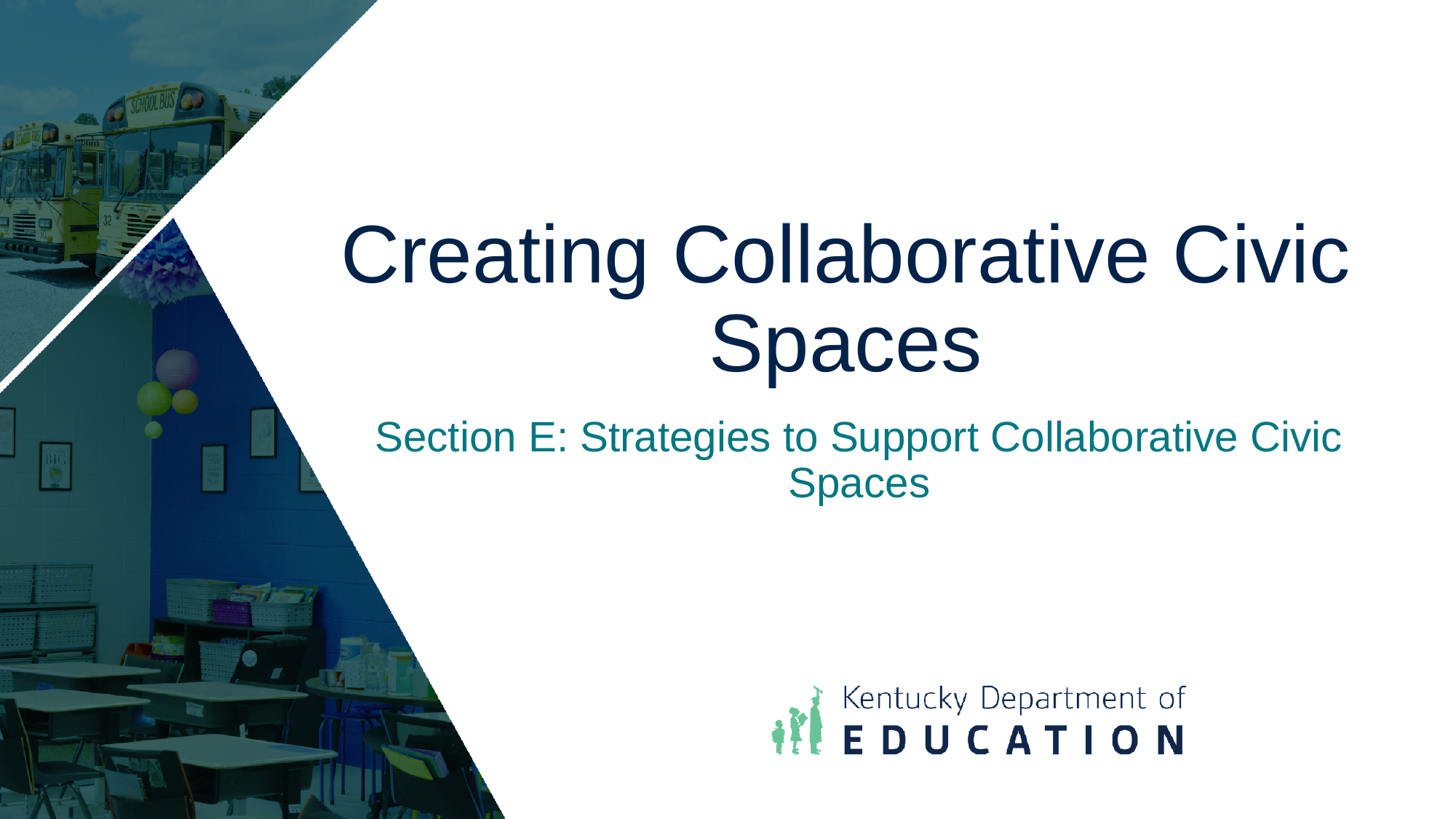

# Creating Collaborative Civic Spaces

Section E: Strategies to Support Collaborative Civic Spaces